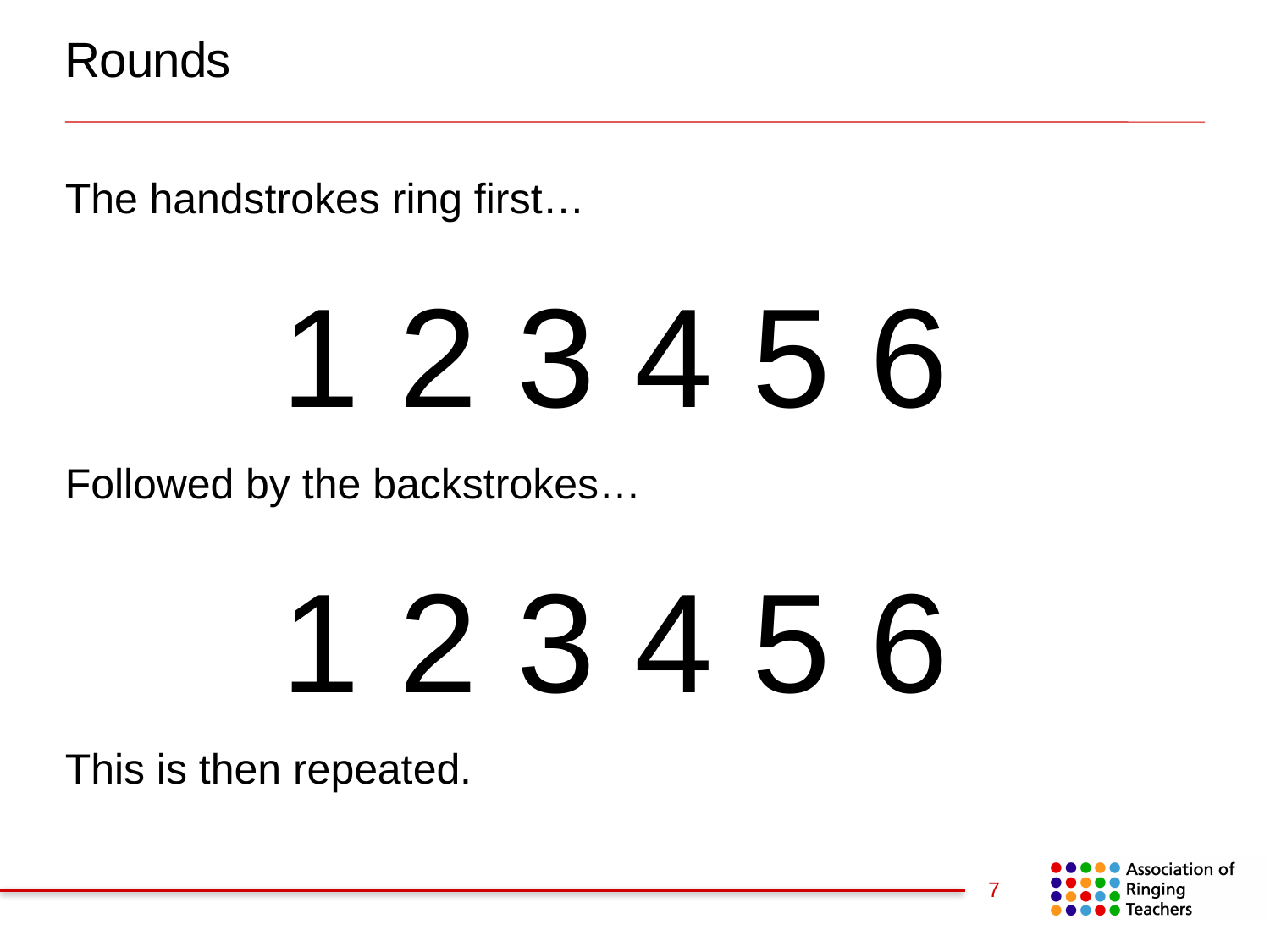

# Rounds
The handstrokes ring first…
1 2 3 4 5 6
Followed by the backstrokes…
1 2 3 4 5 6
This is then repeated.